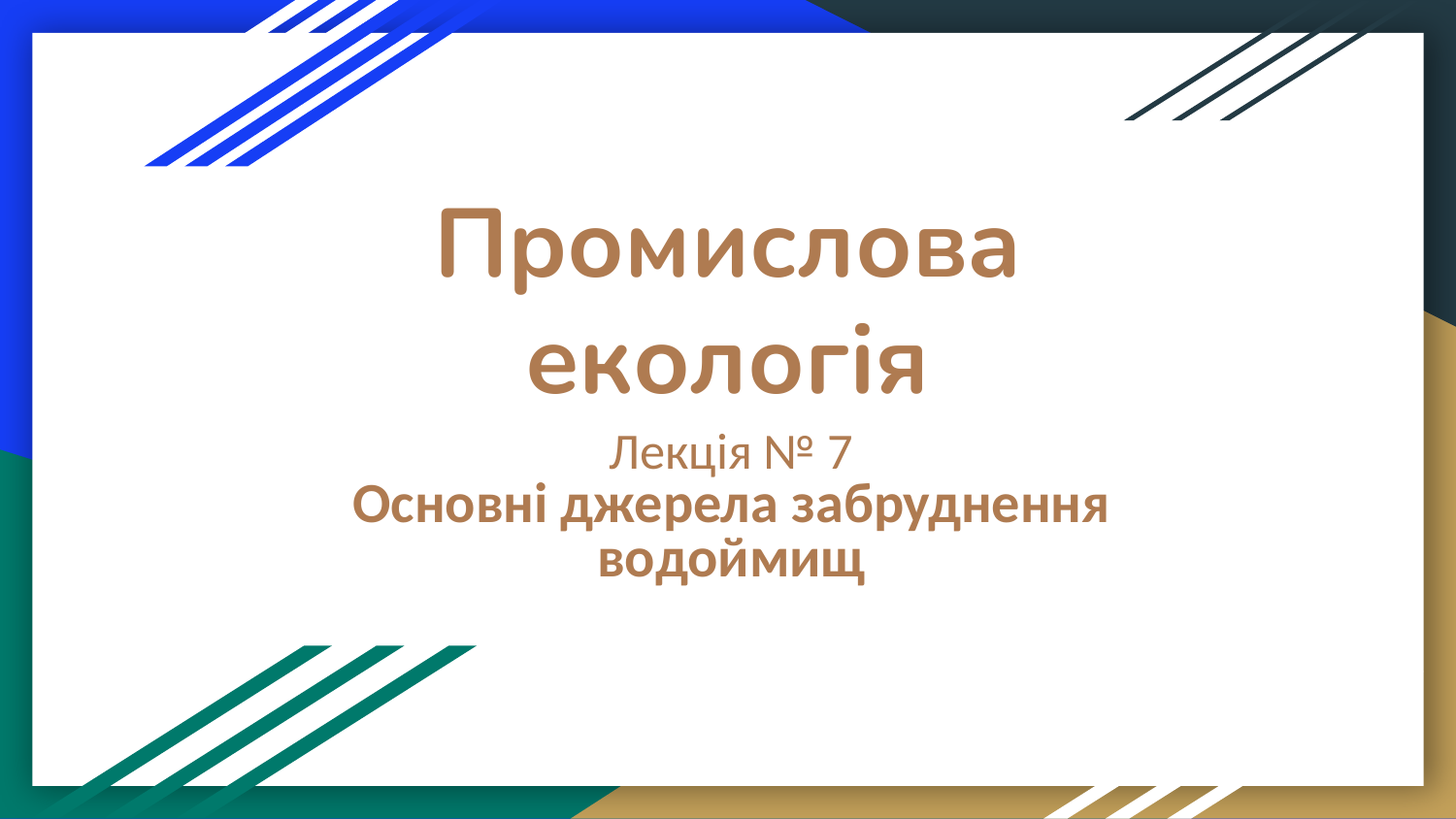

# Промислова екологія

Лекція № 7
Основні джерела забруднення водоймищ